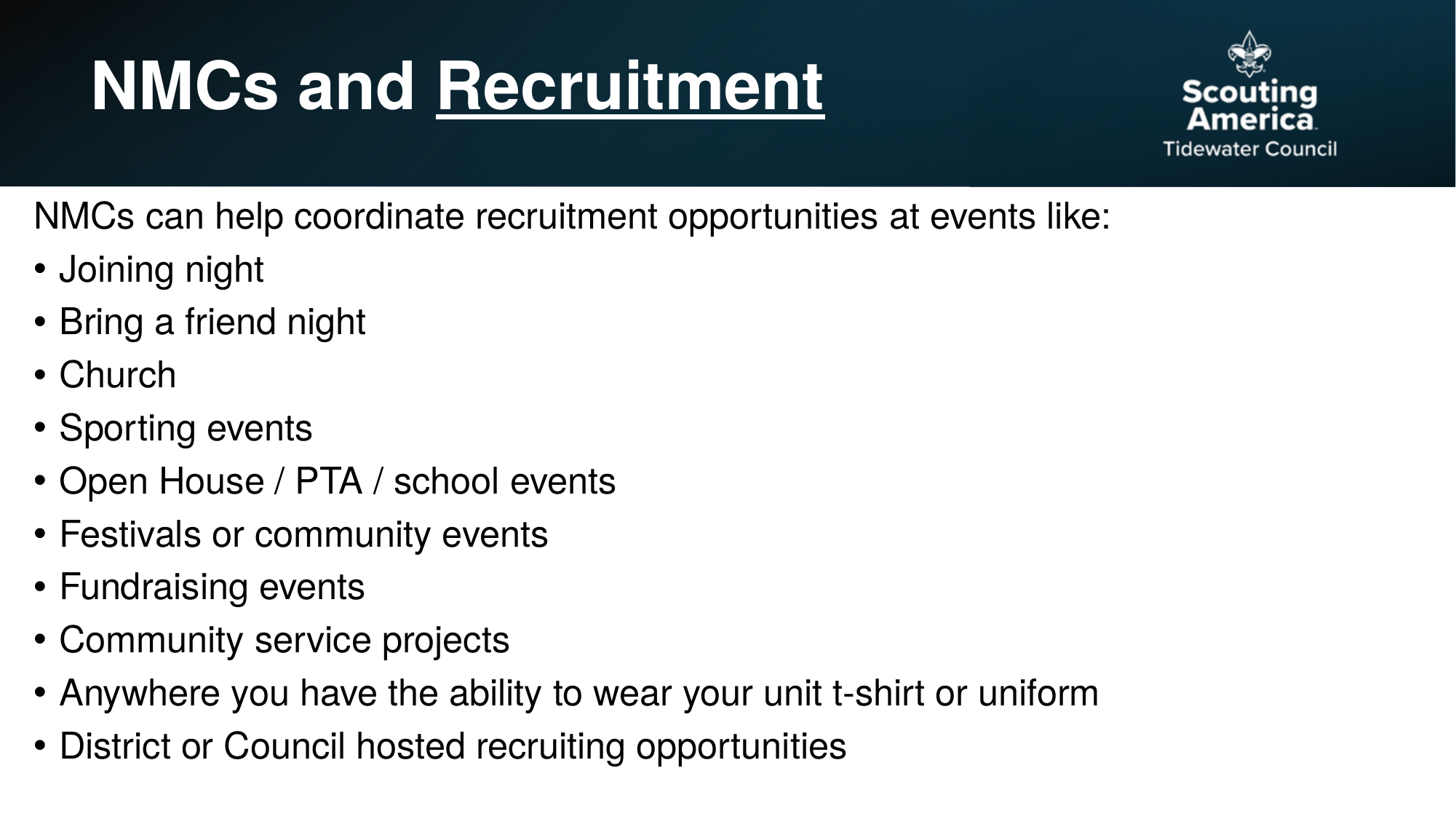

# NMCs and Recruitment
NMCs can help coordinate recruitment opportunities at events like:
Joining night
Bring a friend night
Church
Sporting events
Open House / PTA / school events
Festivals or community events
Fundraising events
Community service projects
Anywhere you have the ability to wear your unit t-shirt or uniform
District or Council hosted recruiting opportunities